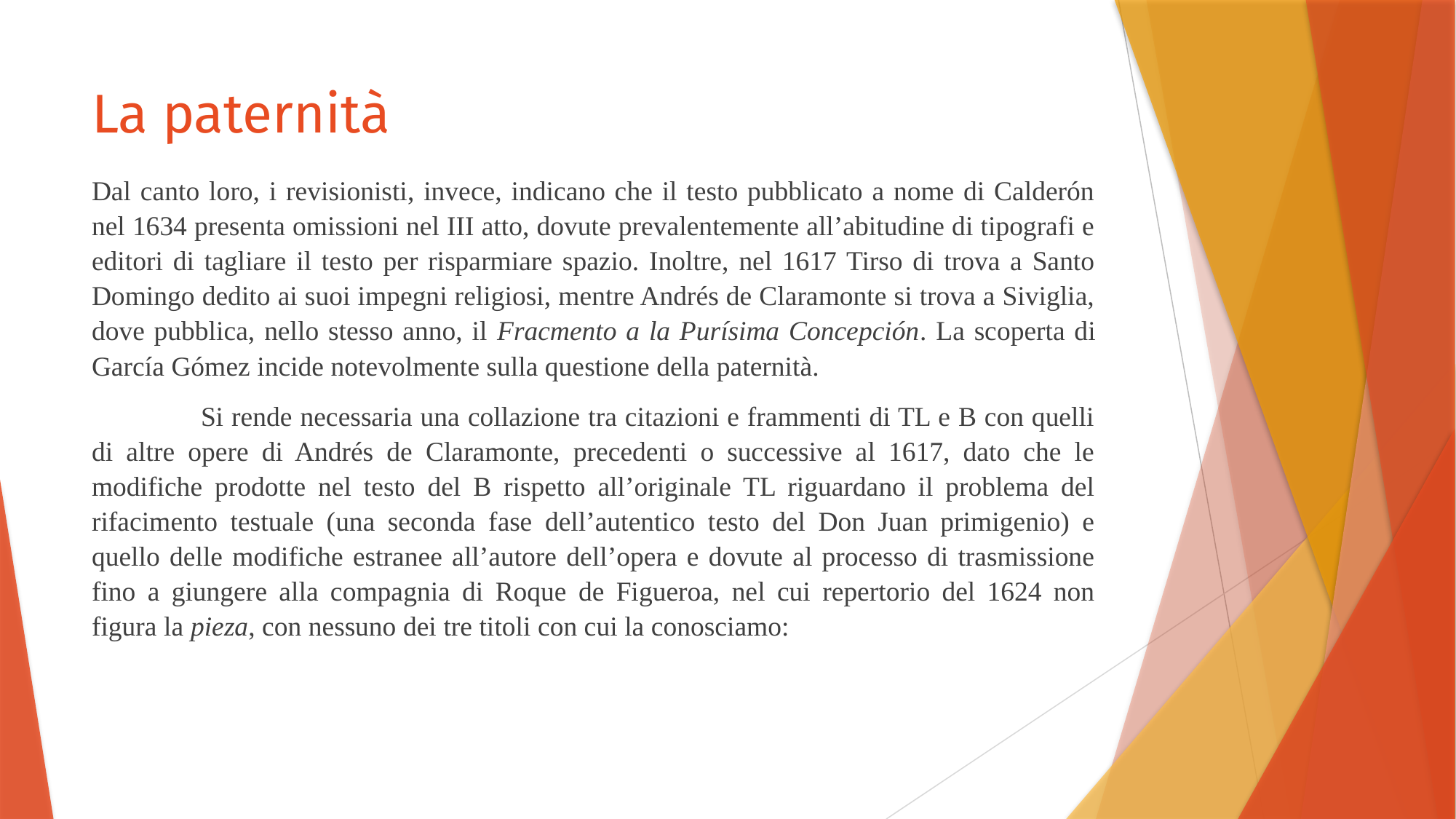

# La paternità
Dal canto loro, i revisionisti, invece, indicano che il testo pubblicato a nome di Calderón nel 1634 presenta omissioni nel III atto, dovute prevalentemente all’abitudine di tipografi e editori di tagliare il testo per risparmiare spazio. Inoltre, nel 1617 Tirso di trova a Santo Domingo dedito ai suoi impegni religiosi, mentre Andrés de Claramonte si trova a Siviglia, dove pubblica, nello stesso anno, il Fracmento a la Purísima Concepción. La scoperta di García Gómez incide notevolmente sulla questione della paternità.
	Si rende necessaria una collazione tra citazioni e frammenti di TL e B con quelli di altre opere di Andrés de Claramonte, precedenti o successive al 1617, dato che le modifiche prodotte nel testo del B rispetto all’originale TL riguardano il problema del rifacimento testuale (una seconda fase dell’autentico testo del Don Juan primigenio) e quello delle modifiche estranee all’autore dell’opera e dovute al processo di trasmissione fino a giungere alla compagnia di Roque de Figueroa, nel cui repertorio del 1624 non figura la pieza, con nessuno dei tre titoli con cui la conosciamo: